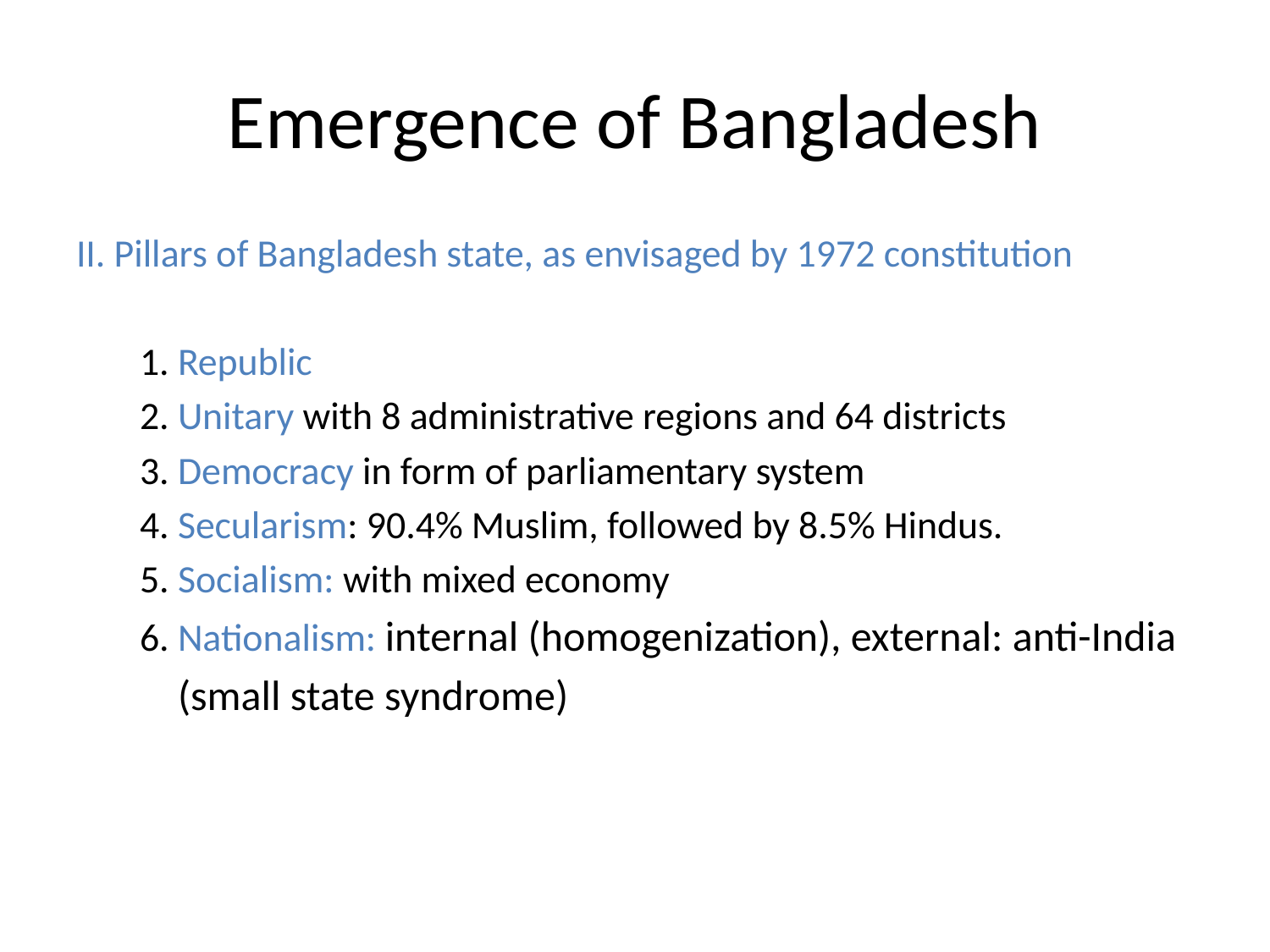

# Emergence of Bangladesh
II. Pillars of Bangladesh state, as envisaged by 1972 constitution

1. Republic
2. Unitary with 8 administrative regions and 64 districts
3. Democracy in form of parliamentary system
4. Secularism: 90.4% Muslim, followed by 8.5% Hindus.
5. Socialism: with mixed economy
6. Nationalism: internal (homogenization), external: anti-India
    (small state syndrome)